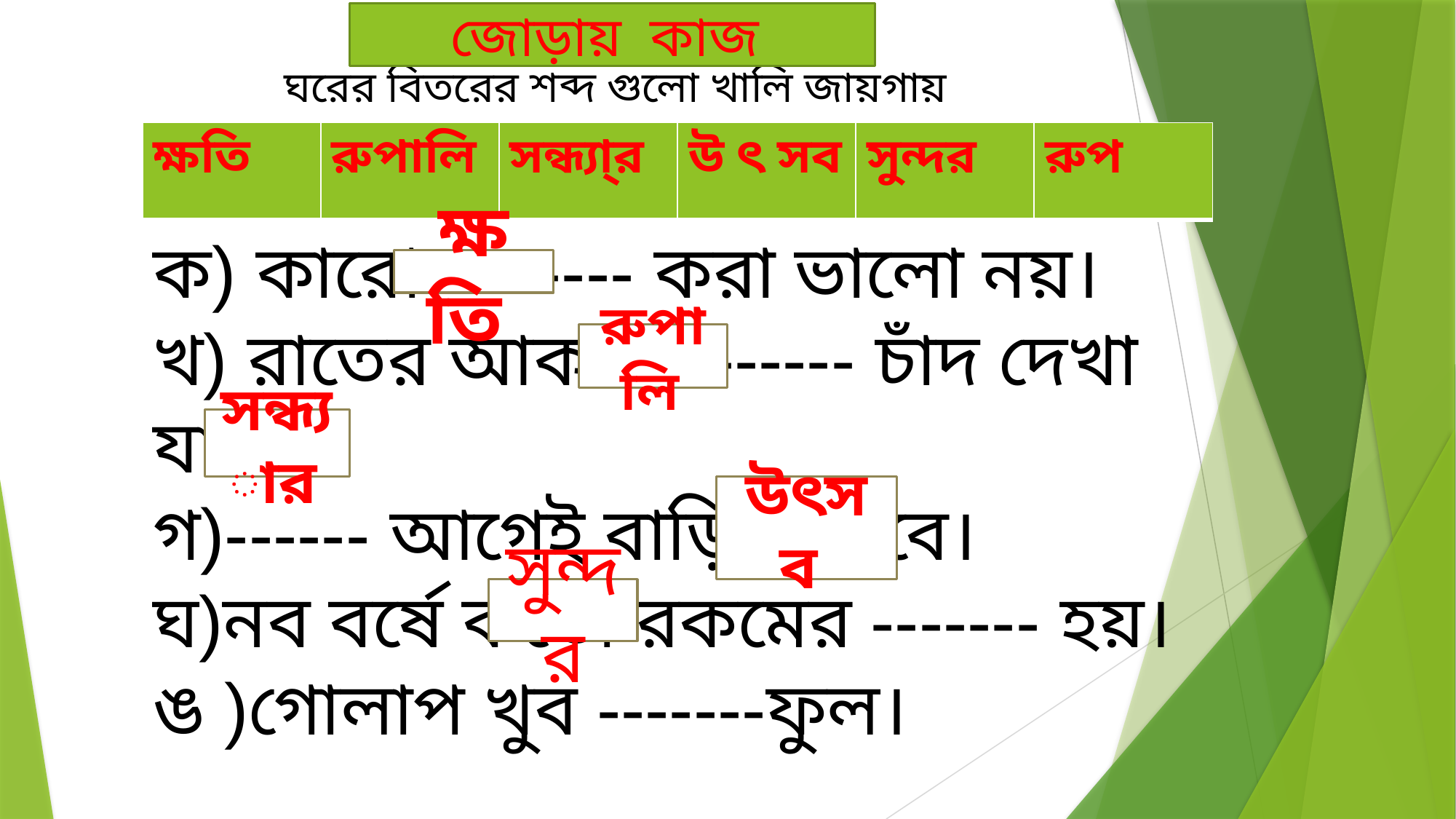

জোড়ায়  কাজ
ঘরের বিতরের শব্দ গুলো খালি জায়গায় বসাও
| ক্ষতি | রুপালি | সন্ধ্যা্র | উ ৎ সব | সুন্দর | রুপ |
| --- | --- | --- | --- | --- | --- |
ক) কারো -------- করা ভালো নয়।
খ) রাতের আকাশে------- চাঁদ দেখা যায়।
গ)------ আগেই বাড়ি ফিরবে।
ঘ)নব বর্ষে কতো রকমের ------- হয়।
ঙ )গোলাপ খুব -------ফুল।
ক্ষতি
রুপালি
সন্ধ্যার
উৎসব
সুন্দর